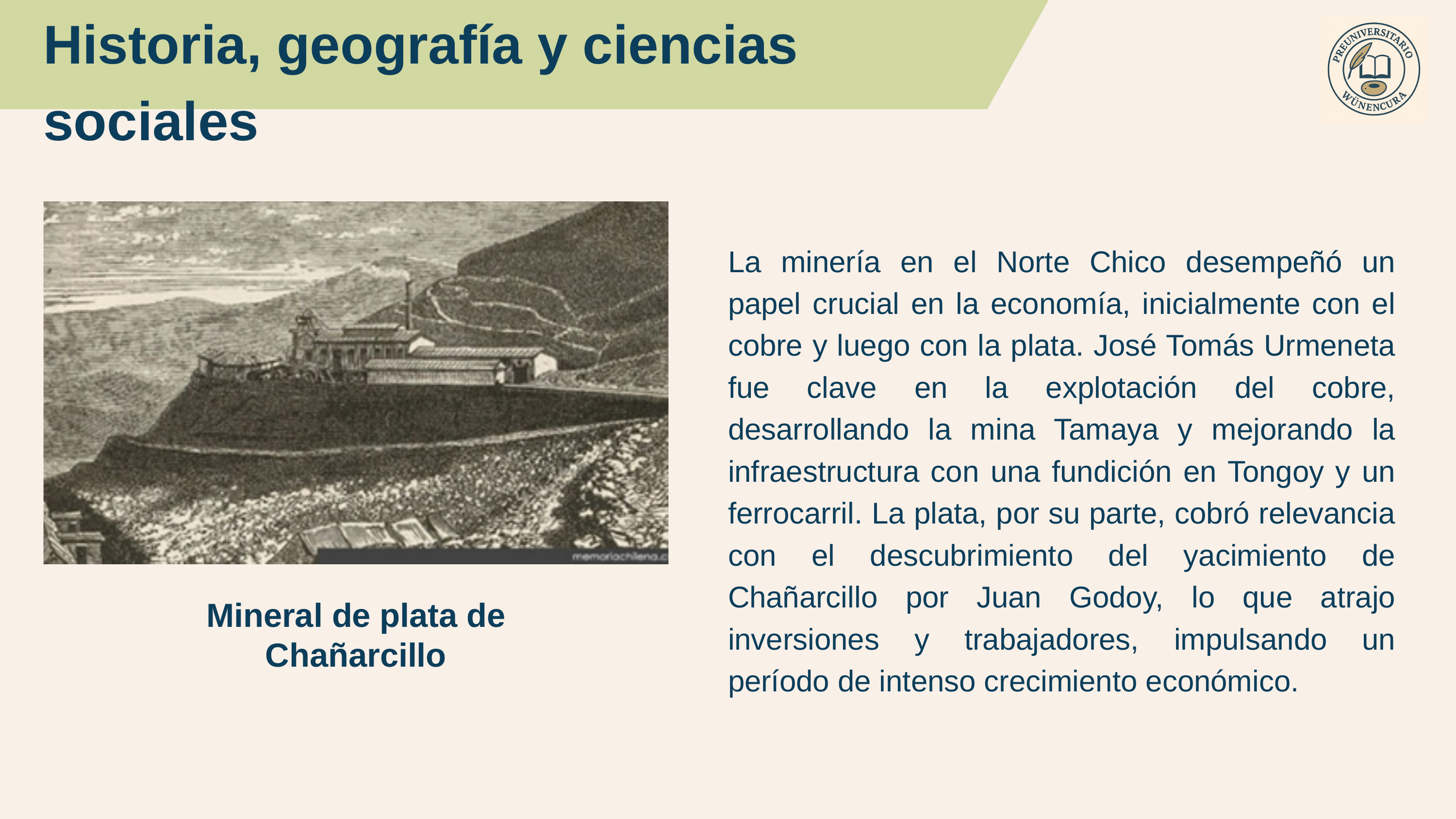

Historia, geografía y ciencias sociales

La minería en el Norte Chico desempeñó un papel crucial en la economía, inicialmente con el cobre y luego con la plata. José Tomás Urmeneta fue clave en la explotación del cobre, desarrollando la mina Tamaya y mejorando la infraestructura con una fundición en Tongoy y un ferrocarril. La plata, por su parte, cobró relevancia con el descubrimiento del yacimiento de Chañarcillo por Juan Godoy, lo que atrajo inversiones y trabajadores, impulsando un período de intenso crecimiento económico.
Mineral de plata de Chañarcillo